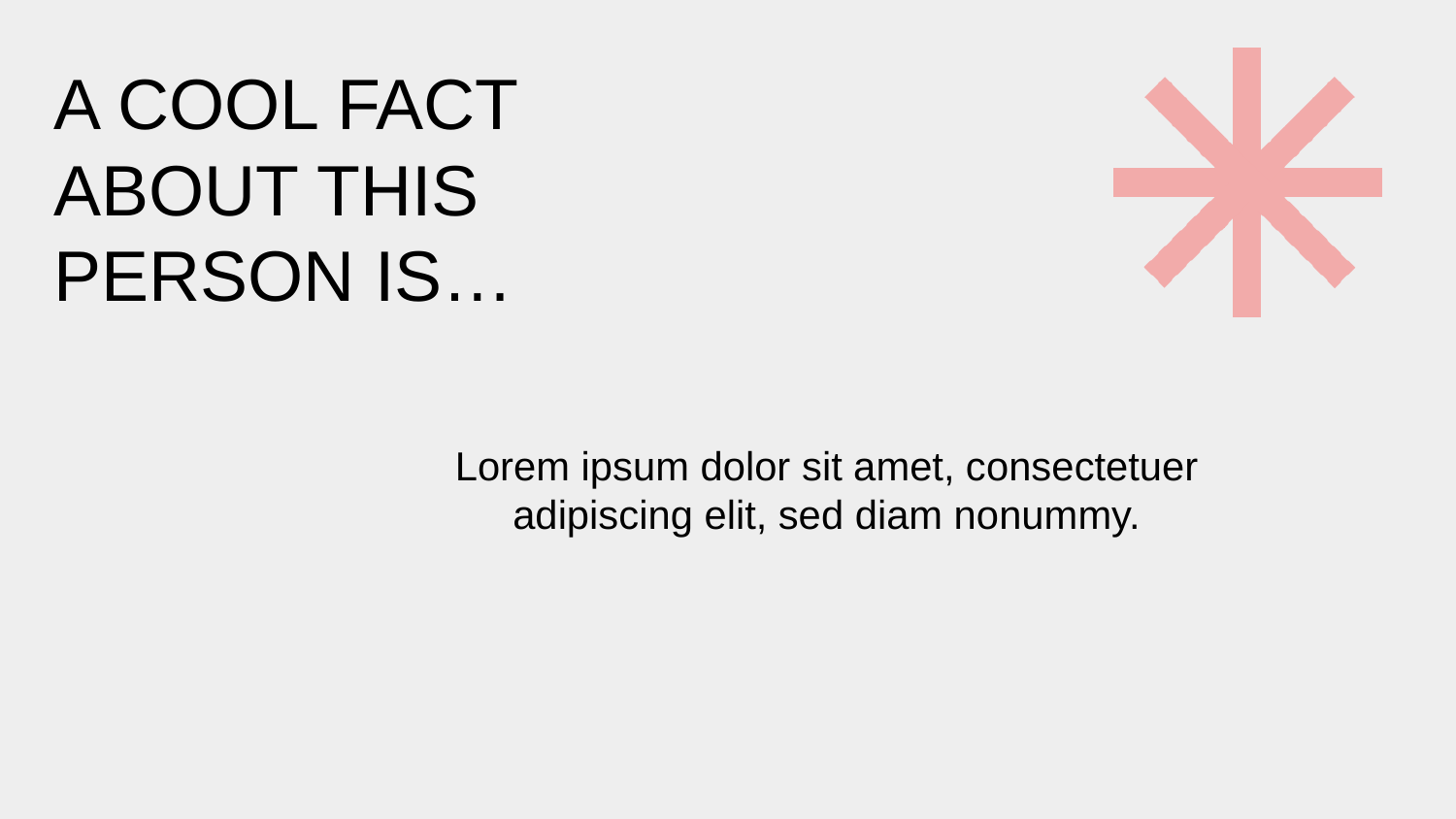

# A COOL FACT ABOUT THIS PERSON IS…
Lorem ipsum dolor sit amet, consectetuer adipiscing elit, sed diam nonummy.